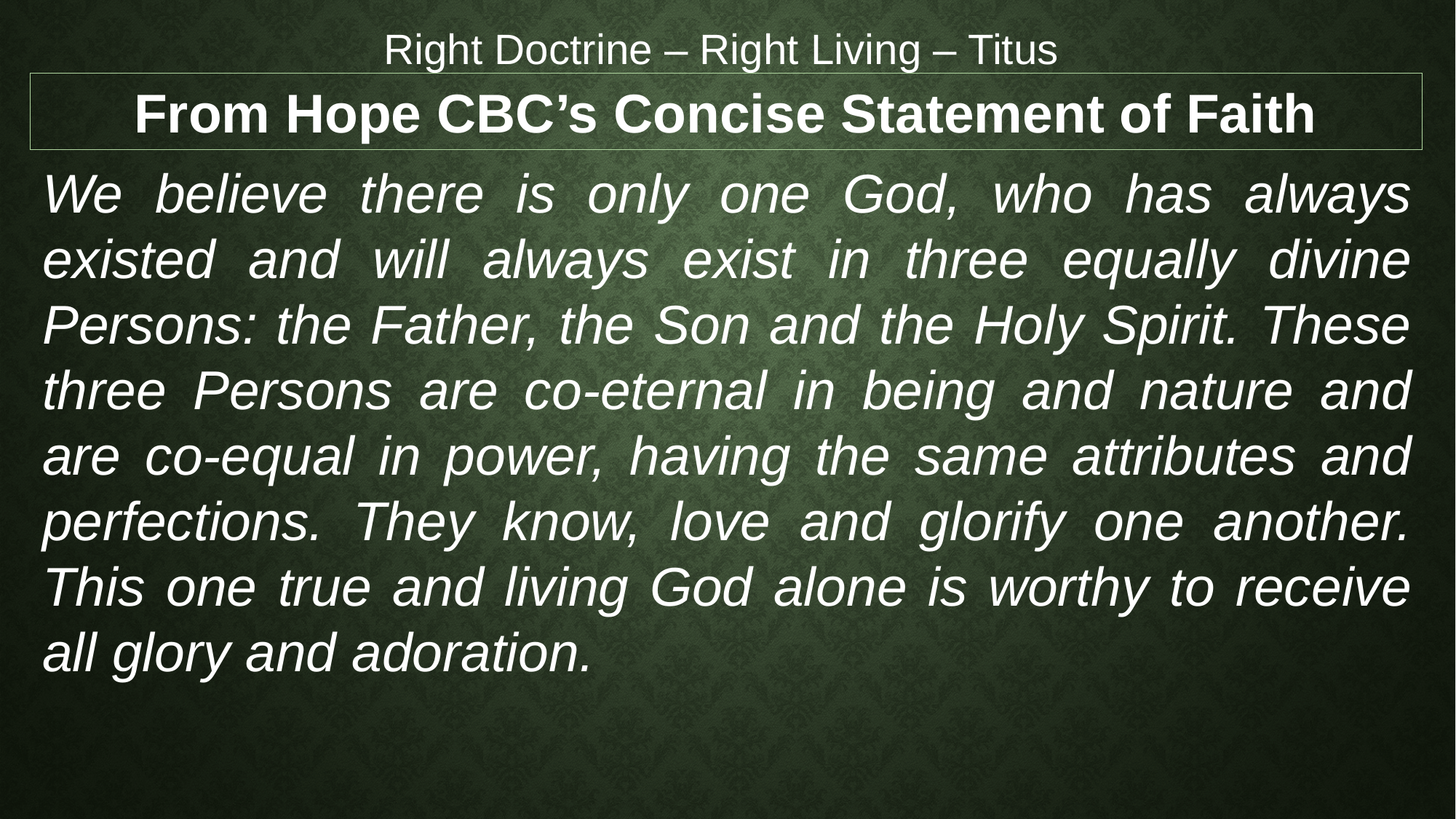

Right Doctrine – Right Living – Titus
From Hope CBC’s Concise Statement of Faith
We believe there is only one God, who has always existed and will always exist in three equally divine Persons: the Father, the Son and the Holy Spirit. These three Persons are co-eternal in being and nature and are co-equal in power, having the same attributes and perfections. They know, love and glorify one another. This one true and living God alone is worthy to receive all glory and adoration.